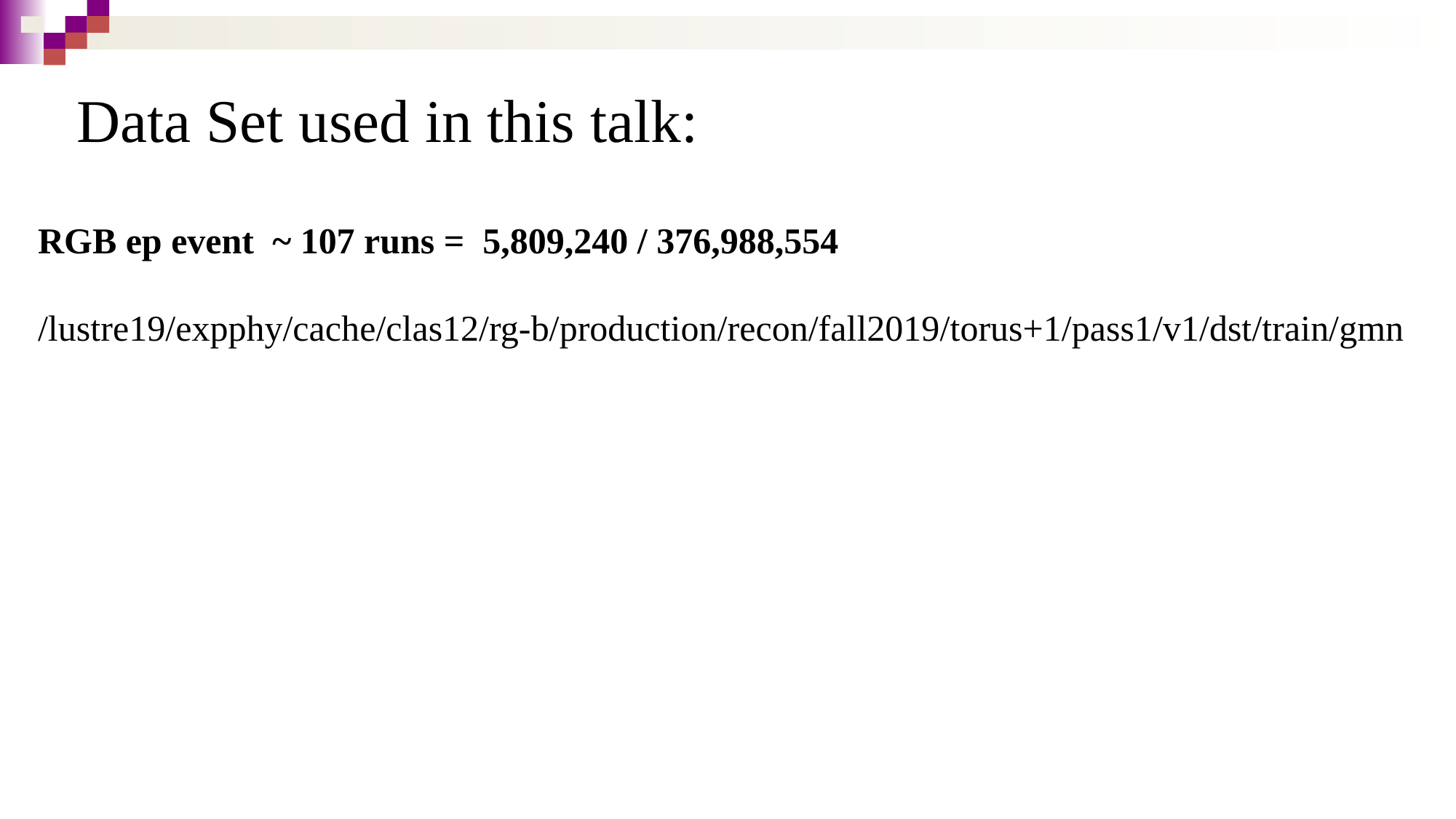

Data Set used in this talk:
RGB ep event  ~ 107 runs =  5,809,240 / 376,988,554

/lustre19/expphy/cache/clas12/rg-b/production/recon/fall2019/torus+1/pass1/v1/dst/train/gmn